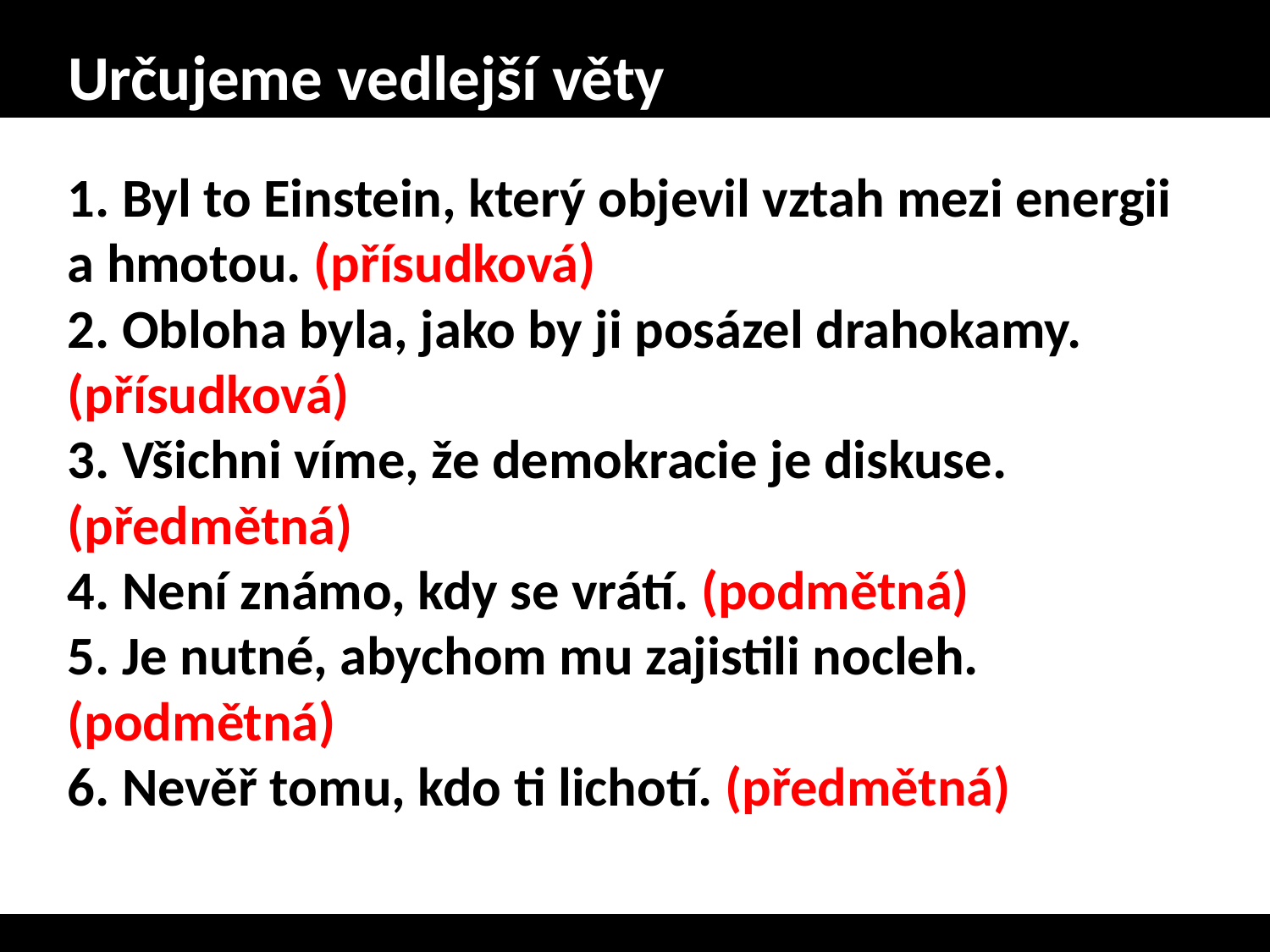

# Určujeme vedlejší věty

1. Byl to Einstein, který objevil vztah mezi energii
a hmotou. (přísudková)
2. Obloha byla, jako by ji posázel drahokamy. (přísudková)
3. Všichni víme, že demokracie je diskuse. (předmětná)
4. Není známo, kdy se vrátí. (podmětná)
5. Je nutné, abychom mu zajistili nocleh. (podmětná)
6. Nevěř tomu, kdo ti lichotí. (předmětná)